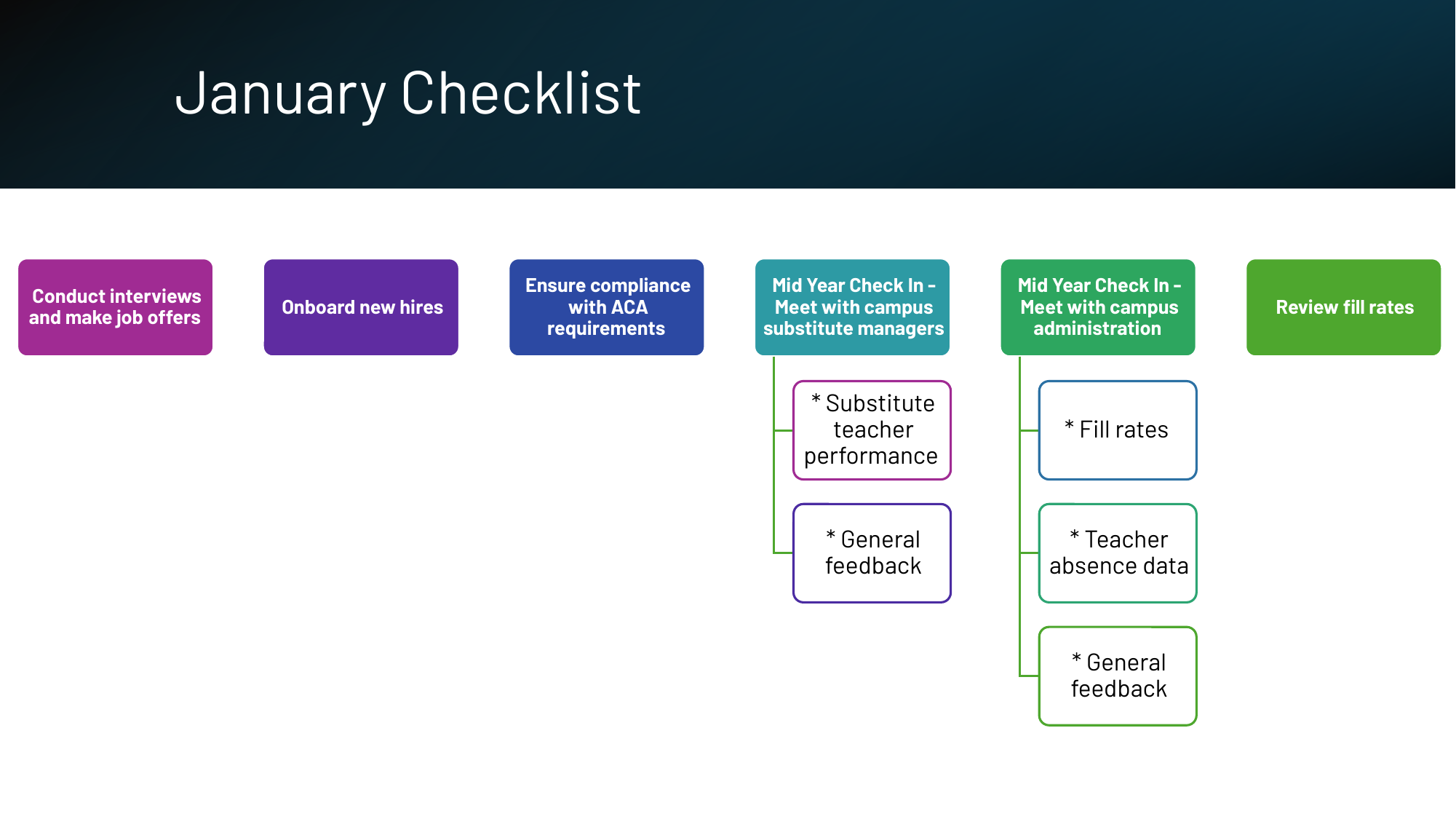

# January Checklist
Conduct interviews and make job offers
Onboard new hires
Ensure compliance with ACA requirements
Mid Year Check In - Meet with campus substitute managers
* Substitute teacher performance
* General feedback
Mid Year Check In - Meet with campus administration
* Fill rates
* Teacher absence data
* General feedback
Review fill rates